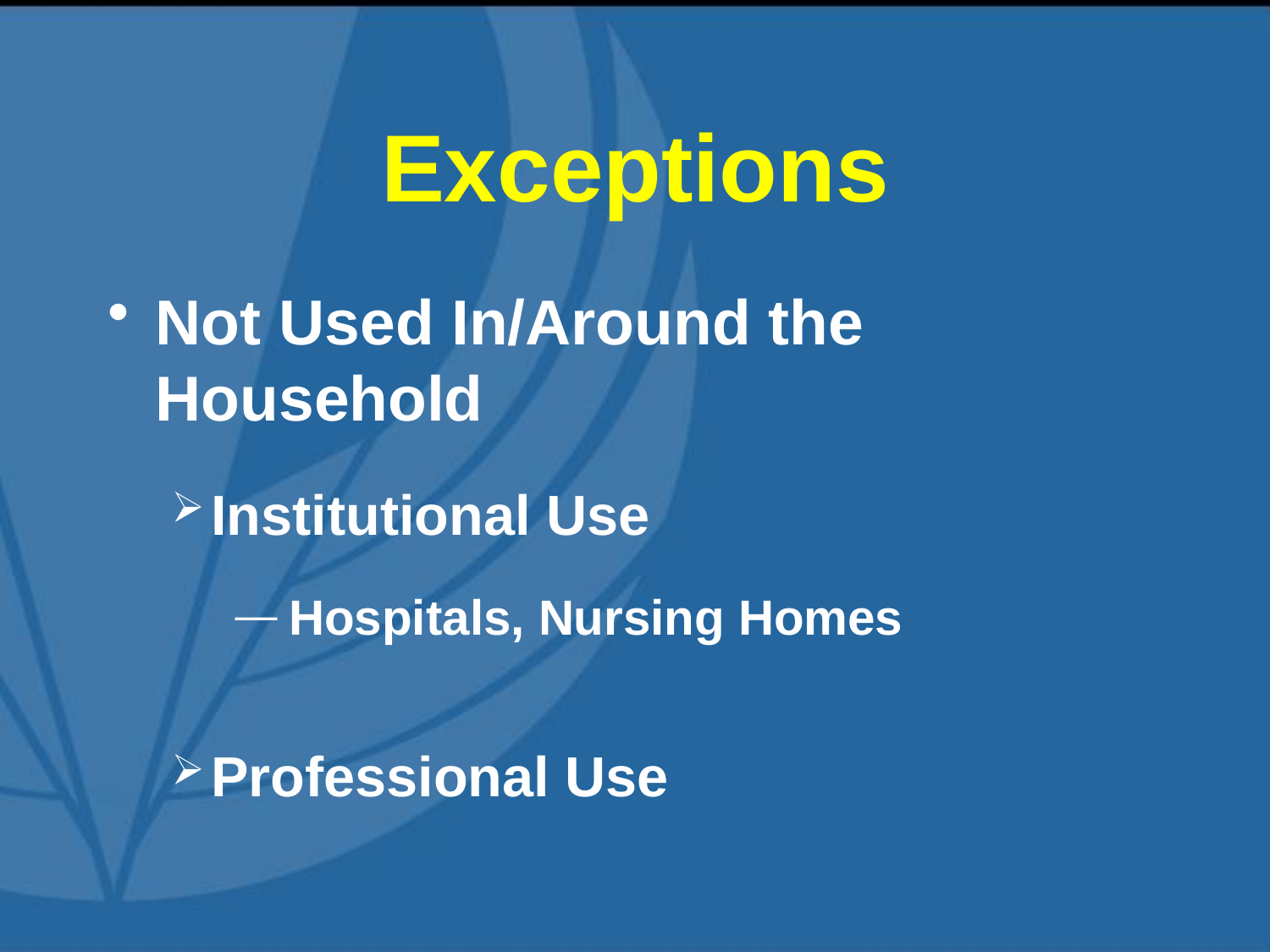

# Exceptions
Not Used In/Around the Household
Institutional Use
 Hospitals, Nursing Homes

Professional Use